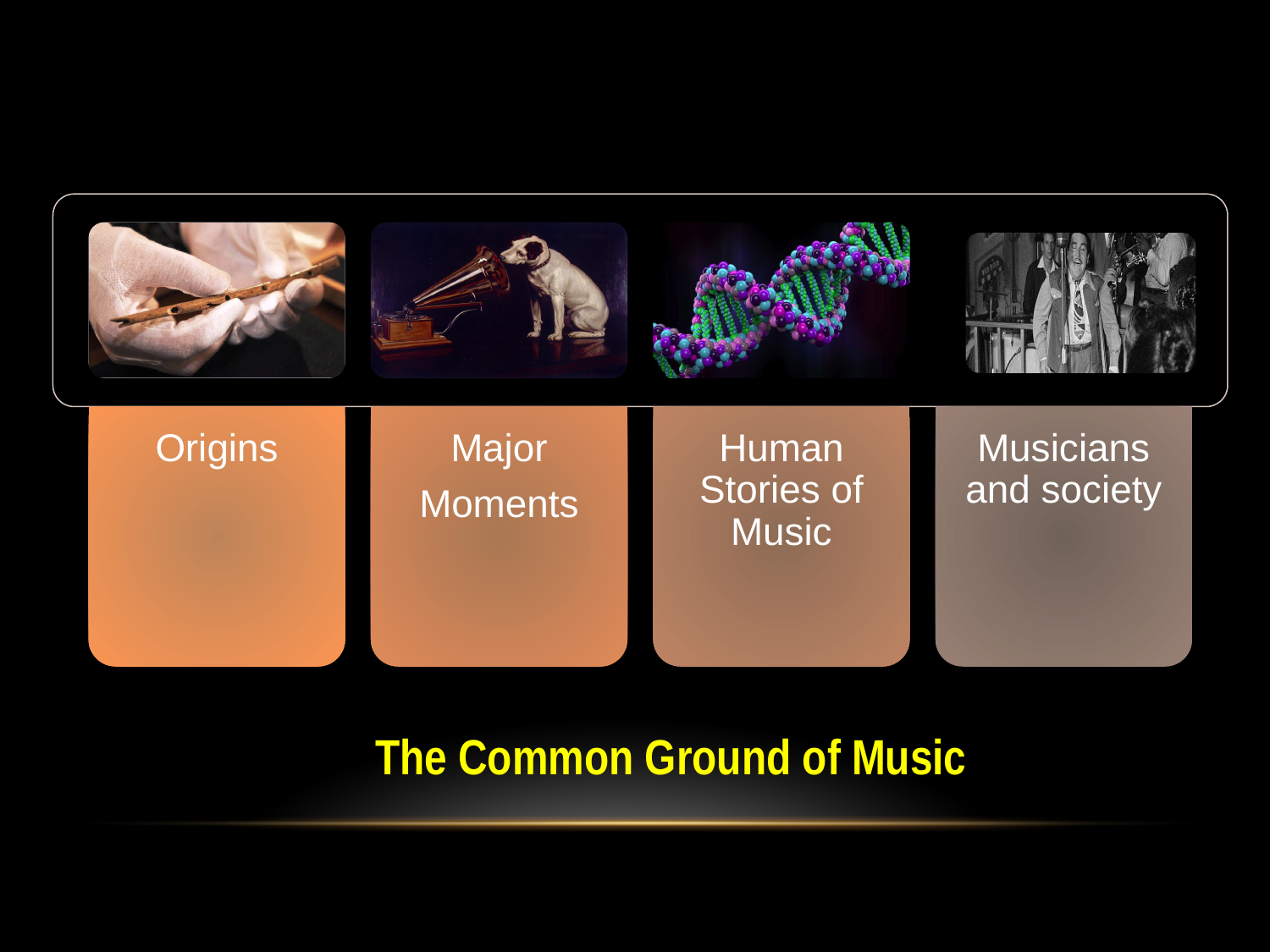

Origins
Major
Moments
Human Stories of Music
Musicians and society

The Common Ground of Music